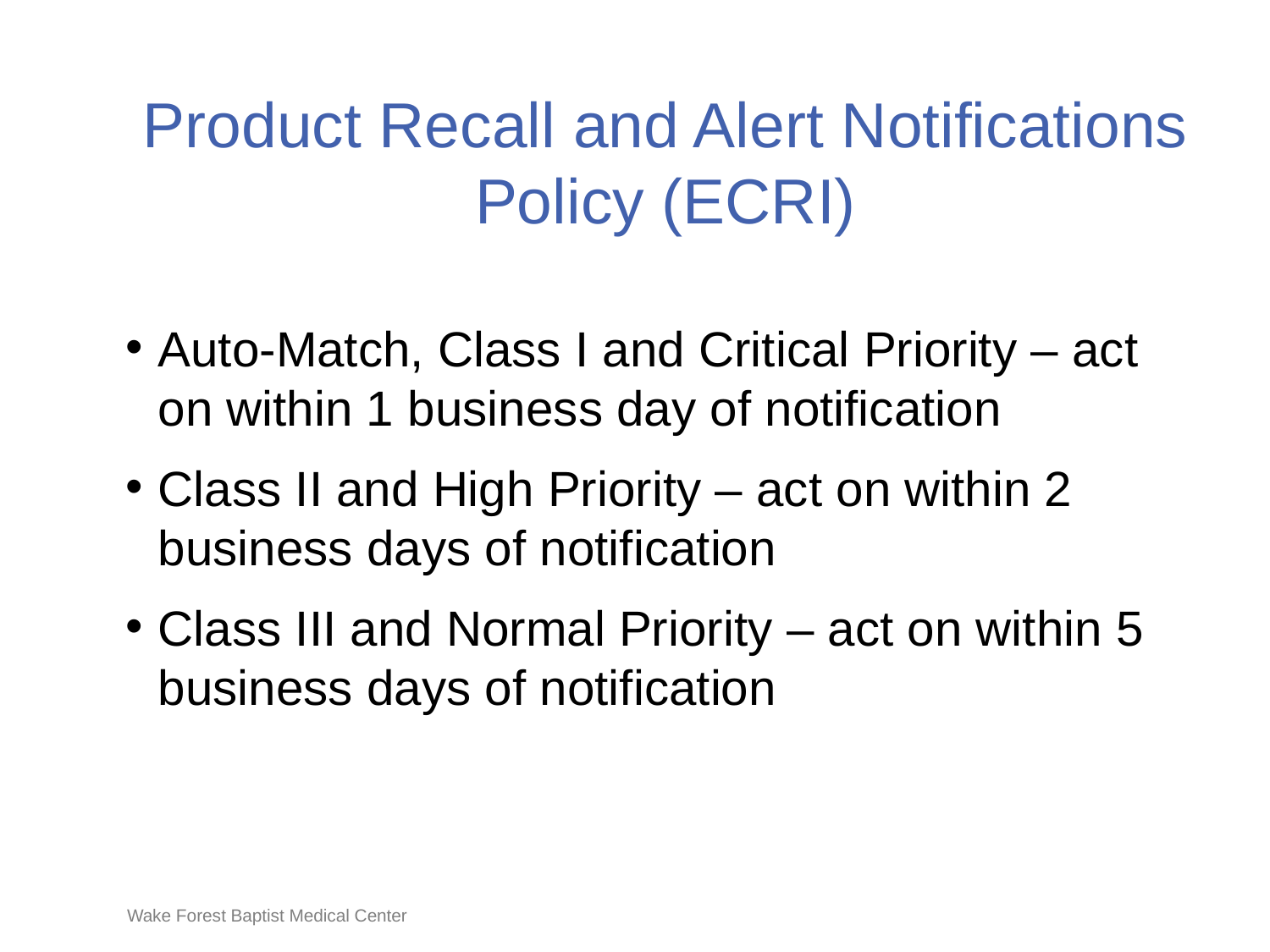

# Product Recall and Alert Notifications Policy (ECRI)
Auto-Match, Class I and Critical Priority – act on within 1 business day of notification
Class II and High Priority – act on within 2 business days of notification
Class III and Normal Priority – act on within 5 business days of notification